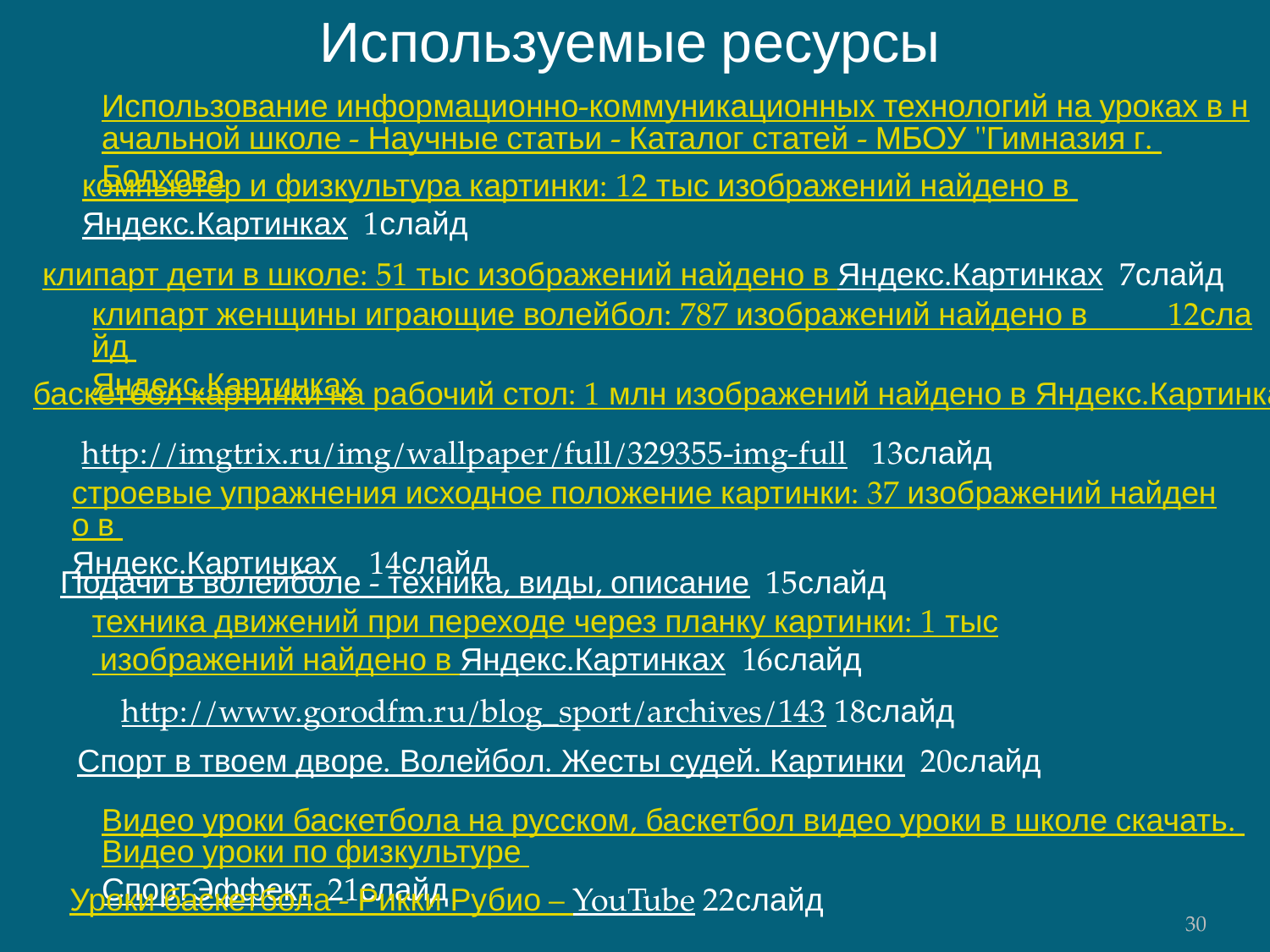

Используемые ресурсы
Использование информационно-коммуникационных технологий на уроках в начальной школе - Научные статьи - Каталог статей - МБОУ "Гимназия г. Болхова
компьютер и физкультура картинки: 12 тыс изображений найдено в Яндекс.Картинках  1слайд
клипарт дети в школе: 51 тыс изображений найдено в Яндекс.Картинках  7слайд
клипарт женщины играющие волейбол: 787 изображений найдено в          12слайд Яндекс.Картинках

баскетбол картинки на рабочий стол: 1 млн изображений найдено в Яндекс.Картинках
http://imgtrix.ru/img/wallpaper/full/329355-img-full   13слайд
строевые упражнения исходное положение картинки: 37 изображений найдено в Яндекс.Картинках    14слайд
Подачи в волейболе - техника, виды, описание  15слайд
техника движений при переходе через планку картинки: 1 тыс изображений найдено в Яндекс.Картинках  16слайд
http://www.gorodfm.ru/blog_sport/archives/143 18слайд
Спорт в твоем дворе. Волейбол. Жесты судей. Картинки  20слайд
Видео уроки баскетбола на русском, баскетбол видео уроки в школе скачать. Видео уроки по физкультуре СпортЭффект  21слайд
Уроки баскетбола - Рикки Рубио – YouTube 22слайд
30